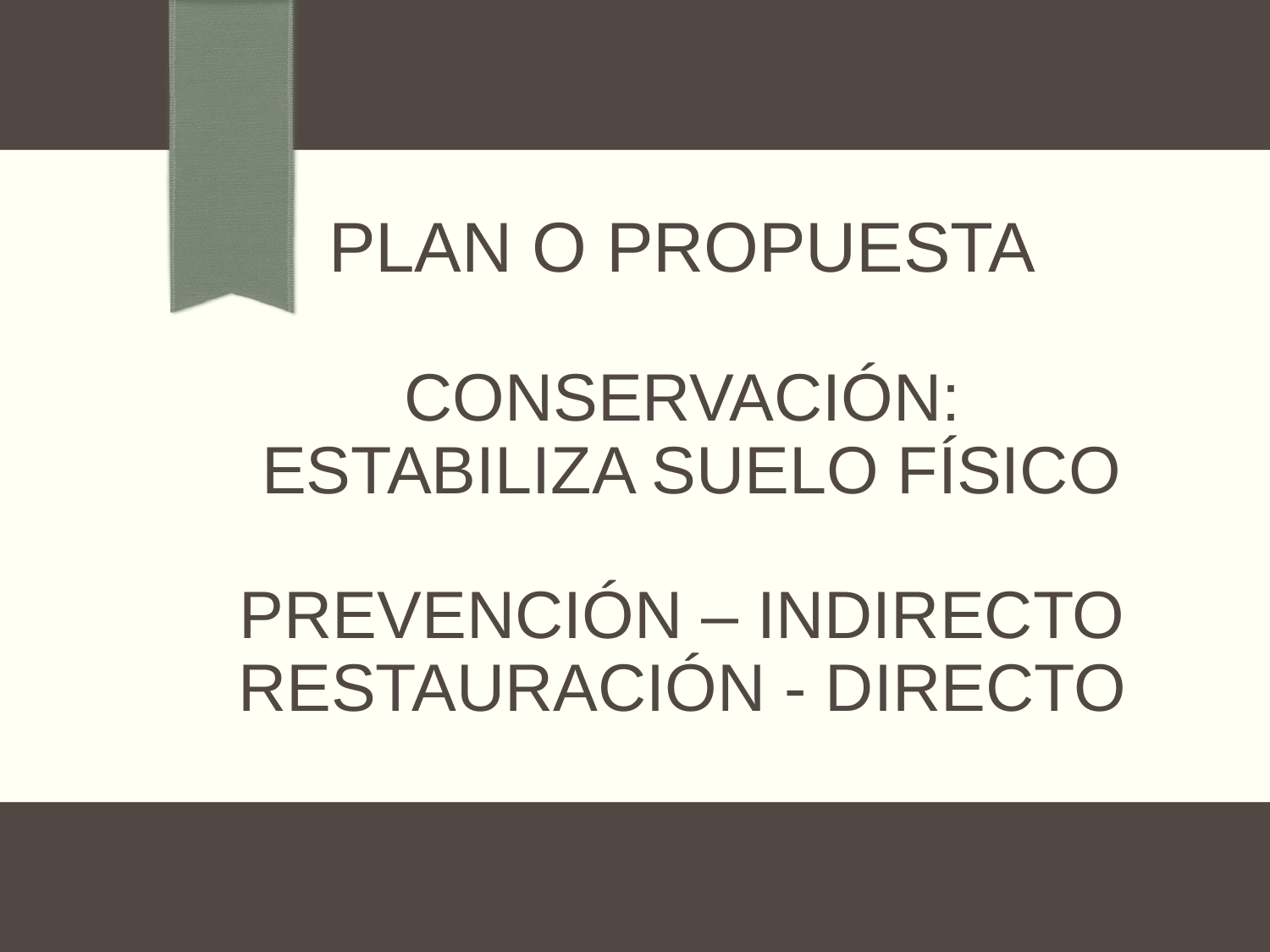

# PLAN O PROPUESTA CONSERVACIÓN: ESTABILIZA SUELO FÍSICO PREVENCIÓN – INDIRECTO RESTAURACIÓN - DIRECTO